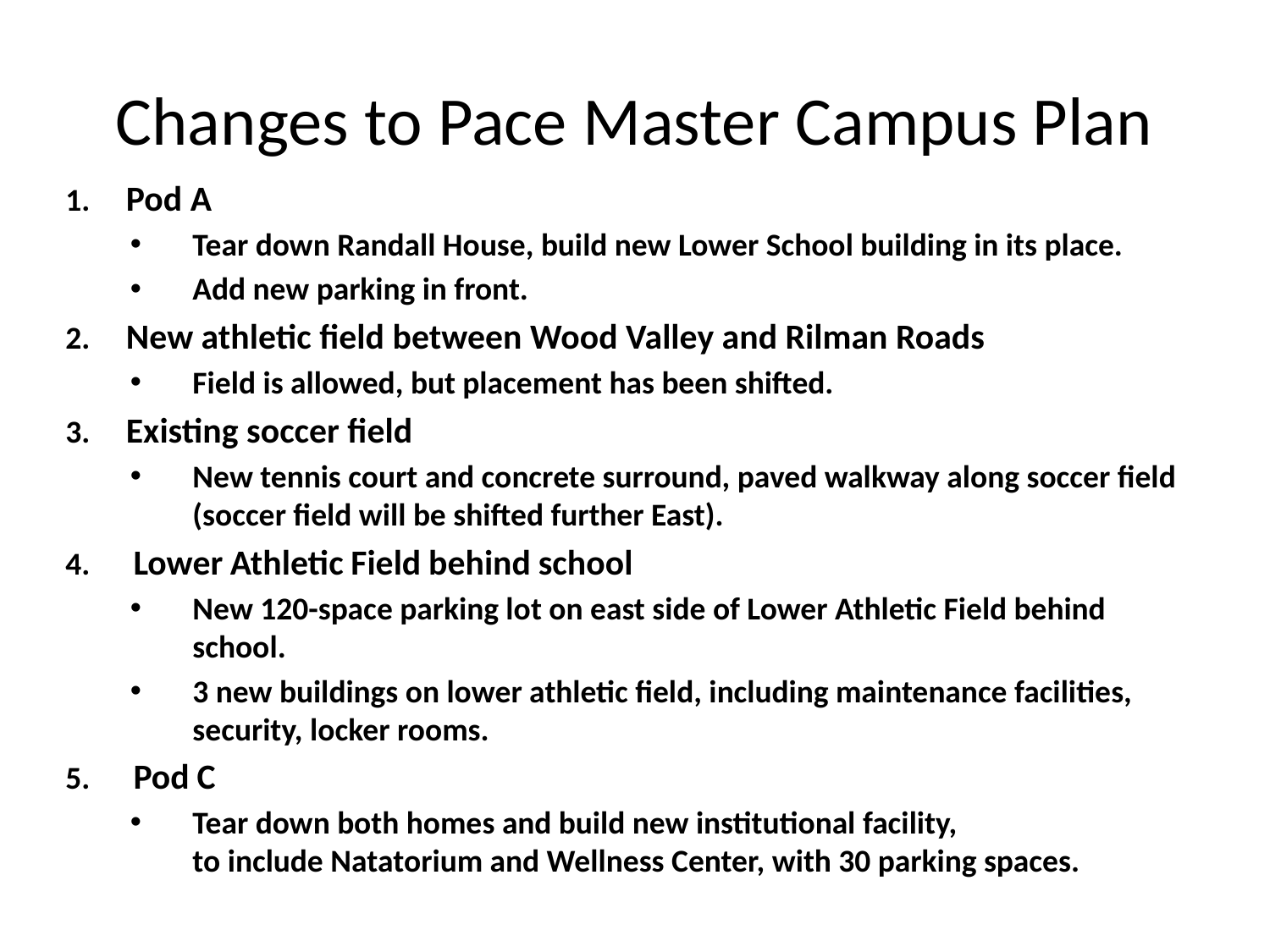

# Changes to Pace Master Campus Plan
1.     Pod A
Tear down Randall House, build new Lower School building in its place.
Add new parking in front.
2.     New athletic field between Wood Valley and Rilman Roads
Field is allowed, but placement has been shifted.
3.     Existing soccer field
New tennis court and concrete surround, paved walkway along soccer field
(soccer field will be shifted further East).
4.      Lower Athletic Field behind school
New 120-space parking lot on east side of Lower Athletic Field behind school.
3 new buildings on lower athletic field, including maintenance facilities, security, locker rooms.
5.      Pod C
Tear down both homes and build new institutional facility,
to include Natatorium and Wellness Center, with 30 parking spaces.